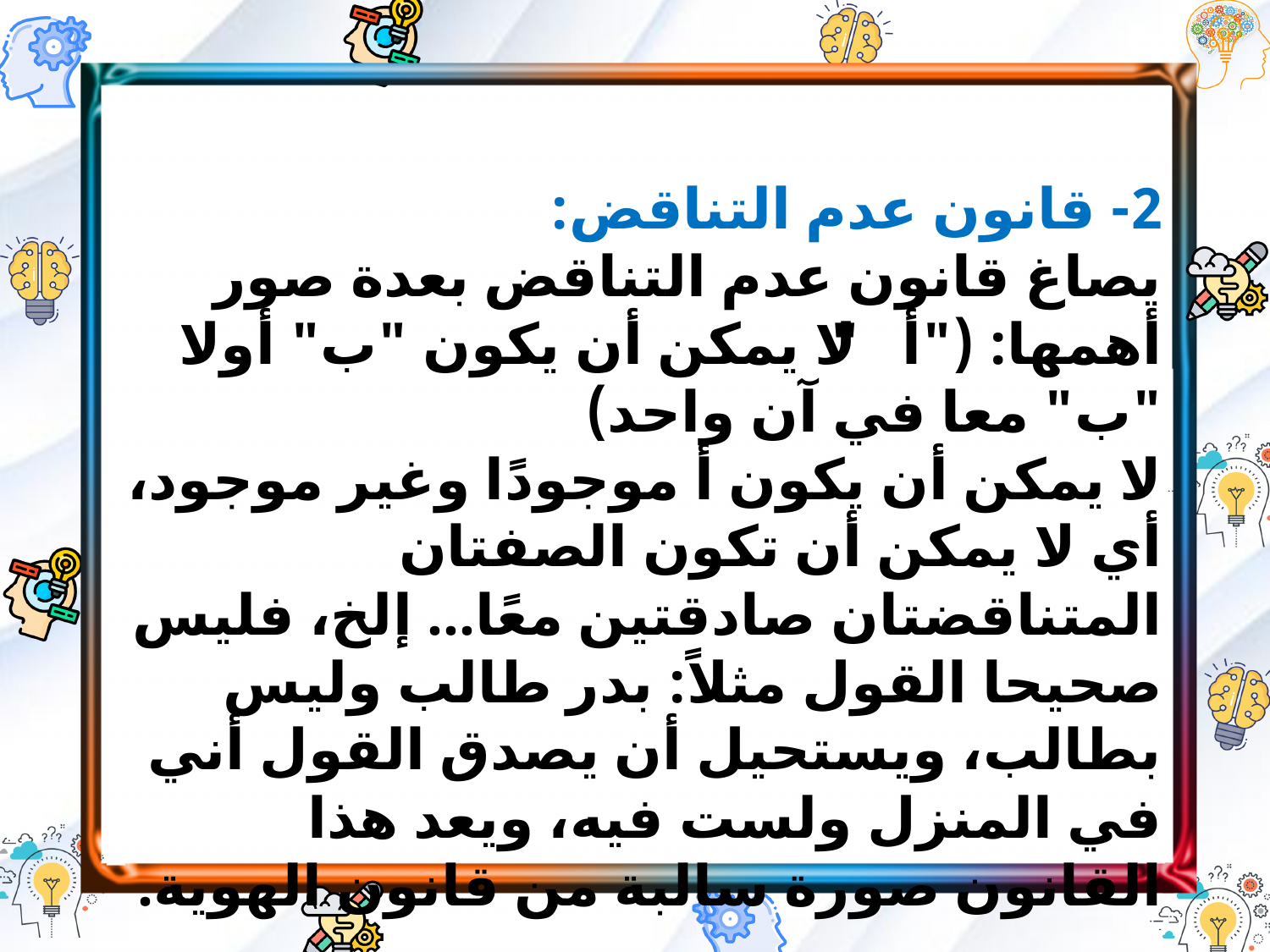

2- قانون عدم التناقض:
يصاغ قانون عدم التناقض بعدة صور أهمها: ("أ" لا يمكن أن يكون "ب" أولا "ب" معا في آن واحد)
لا يمكن أن يكون أ موجودًا وغير موجود، أي لا يمكن أن تكون الصفتان المتناقضتان صادقتين معًا... إلخ، فليس صحيحا القول مثلاً: بدر طالب وليس بطالب، ويستحيل أن يصدق القول أني في المنزل ولست فيه، ويعد هذا القانون صورة سالبة من قانون الهوية.